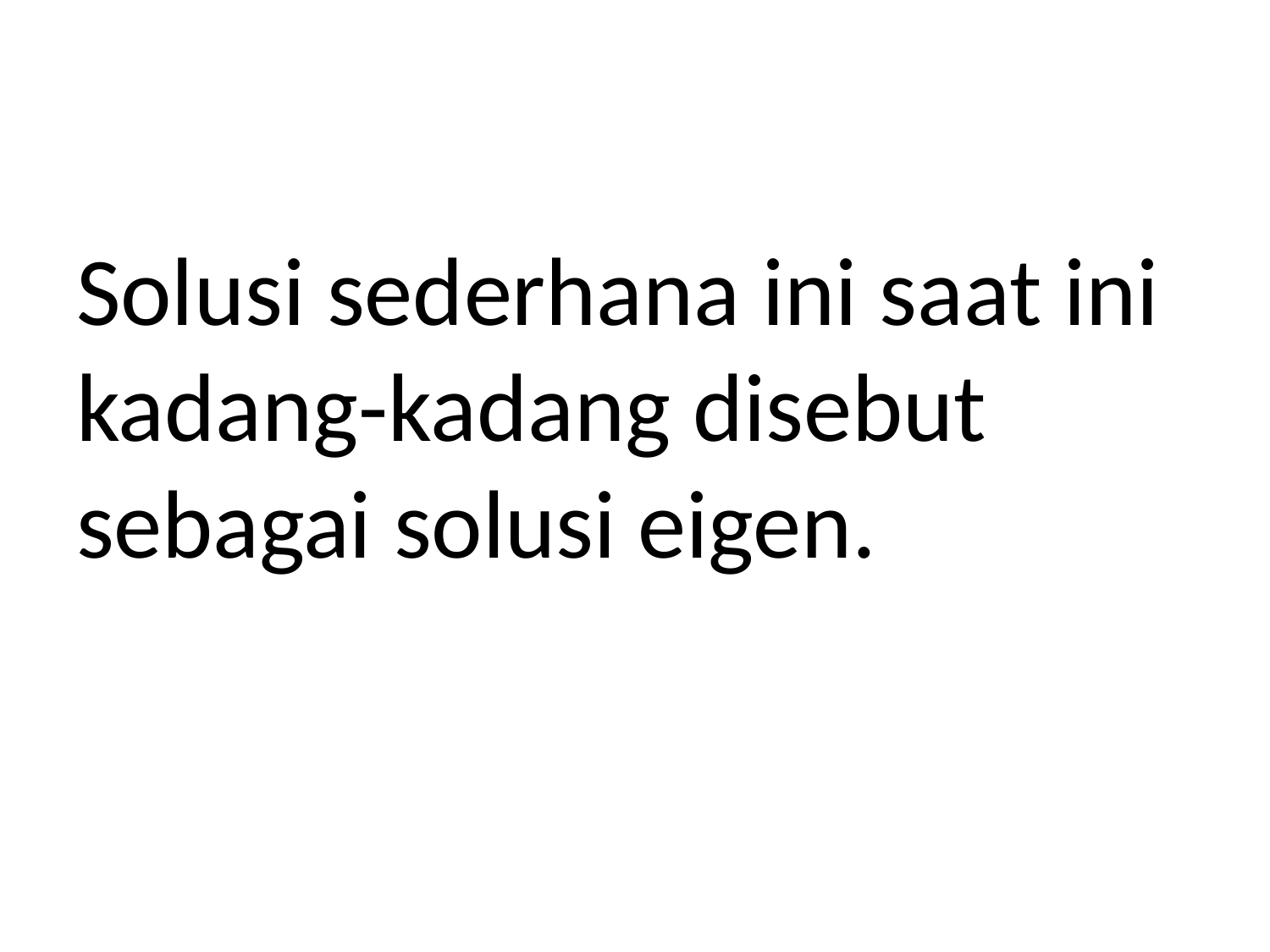

Solusi sederhana ini saat ini kadang-kadang disebut sebagai solusi eigen.